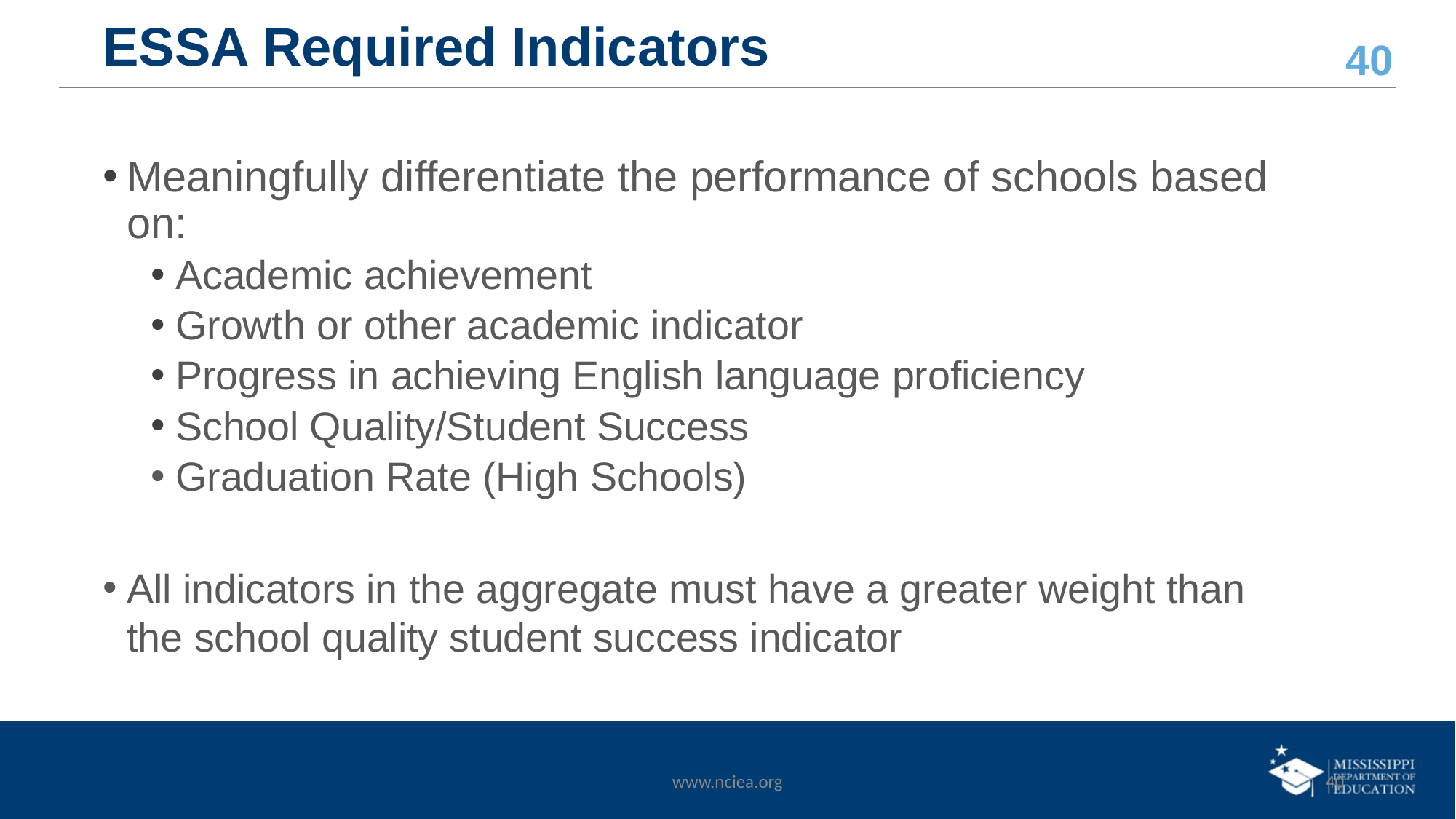

# ESSA Required Indicators
Meaningfully differentiate the performance of schools based on:
Academic achievement
Growth or other academic indicator
Progress in achieving English language proficiency
School Quality/Student Success
Graduation Rate (High Schools)

All indicators in the aggregate must have a greater weight than the school quality student success indicator

www.nciea.org
40